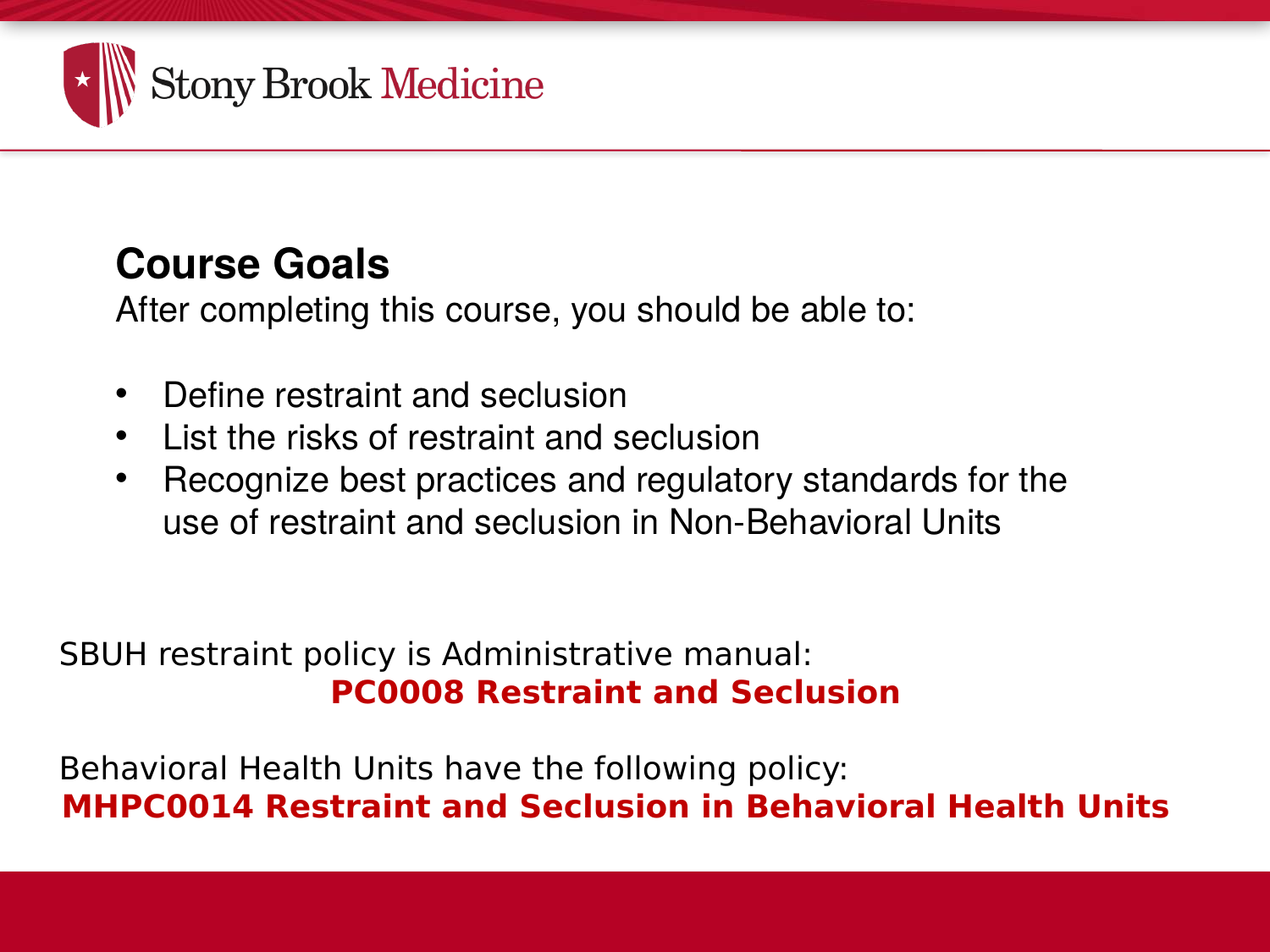

Course Goals
After completing this course, you should be able to:

Define restraint and seclusion
List the risks of restraint and seclusion
Recognize best practices and regulatory standards for the use of restraint and seclusion in Non-Behavioral Units
SBUH restraint policy is Administrative manual:
PC0008 Restraint and Seclusion

Behavioral Health Units have the following policy:
MHPC0014 Restraint and Seclusion in Behavioral Health Units